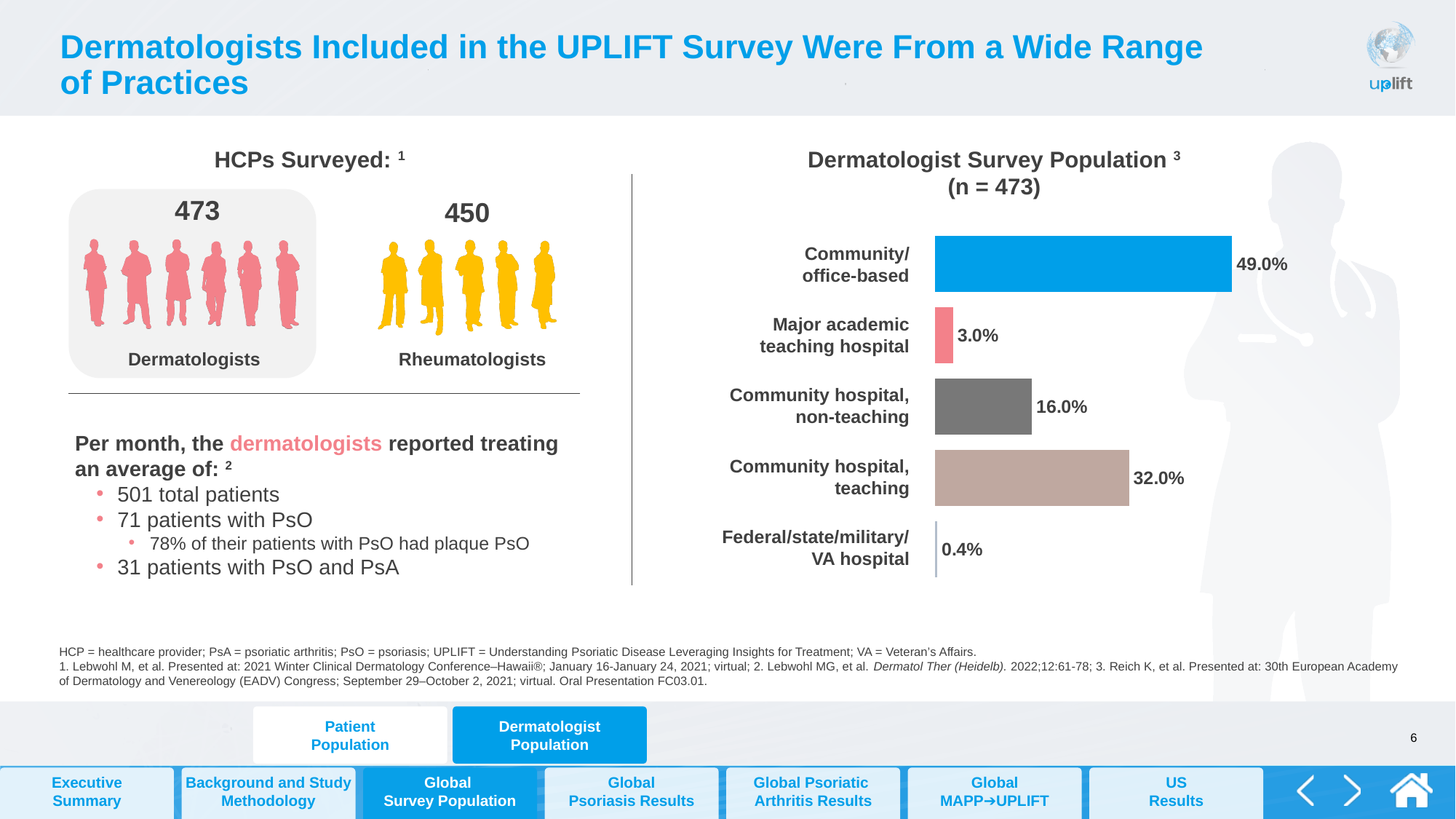

# Dermatologists Included in the UPLIFT Survey Were From a Wide Range of Practices

HCPs Surveyed: 1
Dermatologist Survey Population 3
(n = 473)
473

Dermatologists

450

Rheumatologists

### Chart

| Category | Series 1 |
|---|---|
| Federal/state/military/VA hospital | 0.004 |
| Community hospital, teaching | 0.32 |
| Community hospital, non-teaching | 0.16 |
| Major academic teaching hospital | 0.03 |
| Community/office-based | 0.49 |
Community/office-based
Major academic teaching hospital
Community hospital, non-teaching
Community hospital, teaching
Federal/state/military/
VA hospital
Per month, the dermatologists reported treating
an average of: 2
501 total patients
71 patients with PsO
78% of their patients with PsO had plaque PsO
31 patients with PsO and PsA
HCP = healthcare provider; PsA = psoriatic arthritis; PsO = psoriasis; UPLIFT = Understanding Psoriatic Disease Leveraging Insights for Treatment; VA = Veteran’s Affairs.
1. Lebwohl M, et al. Presented at: 2021 Winter Clinical Dermatology Conference–Hawaii®; January 16-January 24, 2021; virtual; 2. Lebwohl MG, et al. Dermatol Ther (Heidelb). 2022;12:61-78; 3. Reich K, et al. Presented at: 30th European Academy of Dermatology and Venereology (EADV) Congress; September 29–October 2, 2021; virtual. Oral Presentation FC03.01.